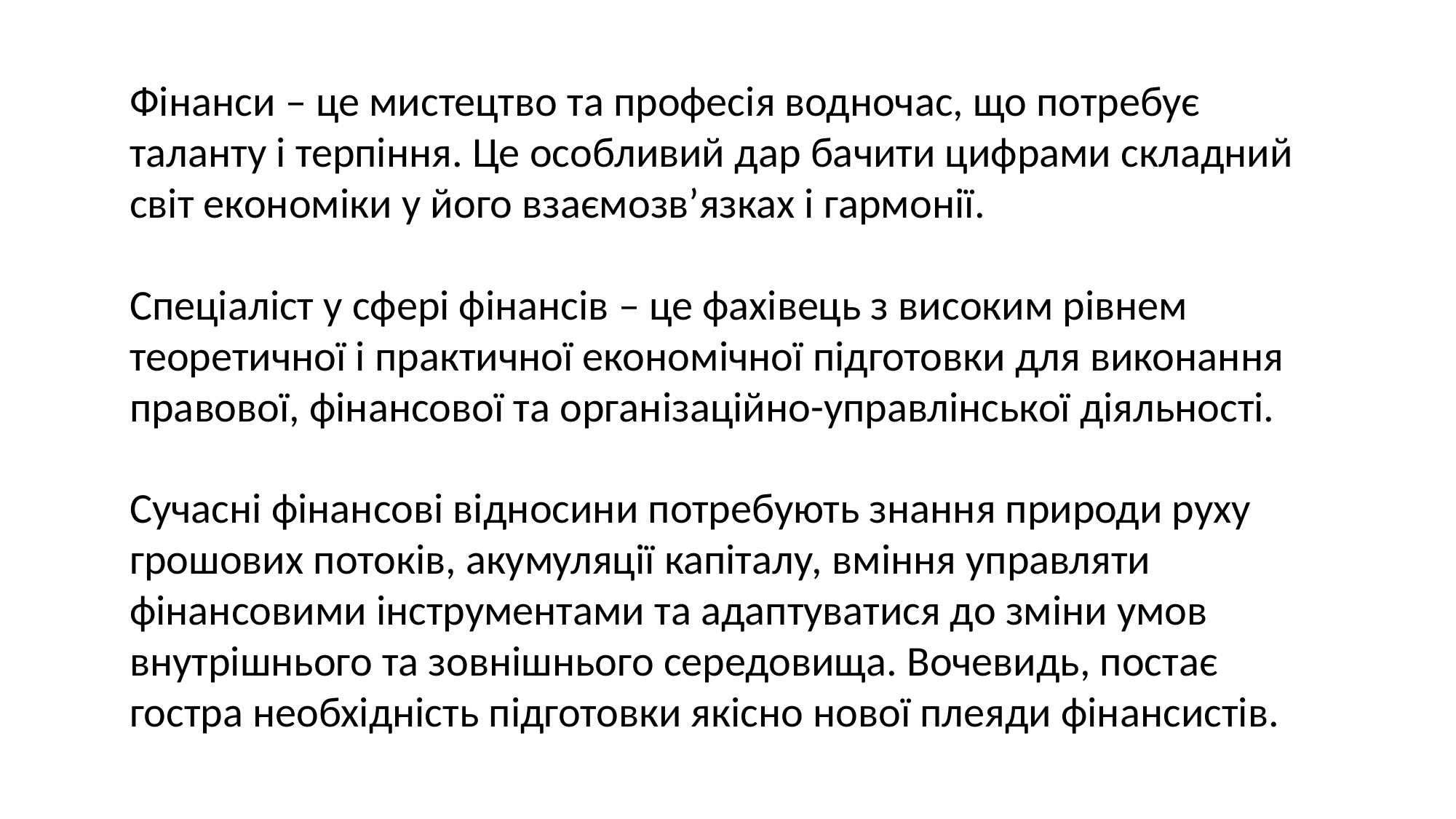

Фінанси – це мистецтво та професія водночас, що потребує таланту і терпіння. Це особливий дар бачити цифрами складний світ економіки у його взаємозв’язках і гармонії.

Спеціаліст у сфері фінансів – це фахівець з високим рівнем теоретичної і практичної економічної підготовки для виконання правової, фінансової та організаційно-управлінської діяльності.

Сучасні фінансові відносини потребують знання природи руху грошових потоків, акумуляції капіталу, вміння управляти фінансовими інструментами та адаптуватися до зміни умов внутрішнього та зовнішнього середовища. Вочевидь, постає гостра необхідність підготовки якісно нової плеяди фінансистів.